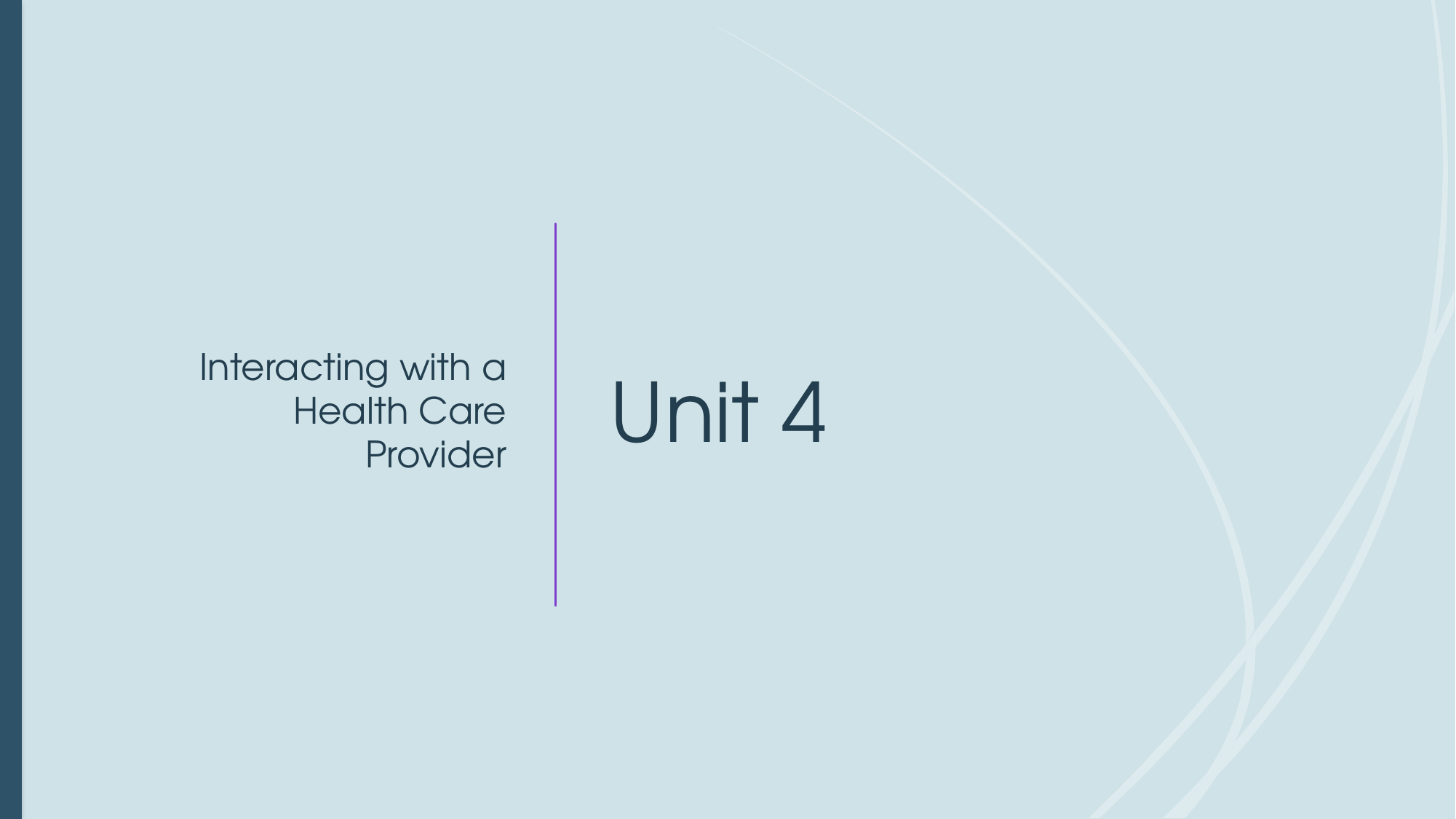

Interacting with a Health Care Provider
# Unit 4